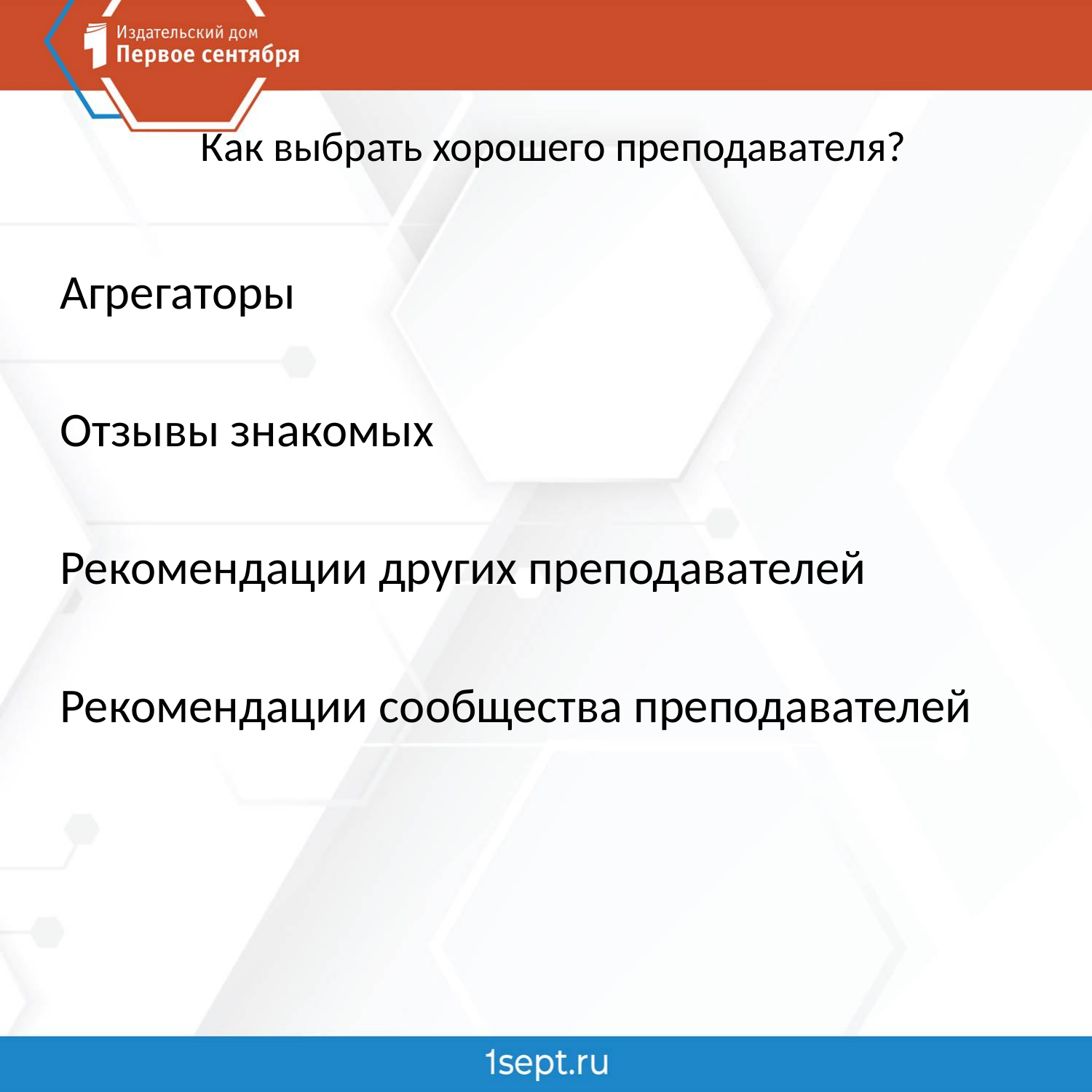

# Как выбрать хорошего преподавателя?
Агрегаторы

Отзывы знакомых

Рекомендации других преподавателей

Рекомендации сообщества преподавателей